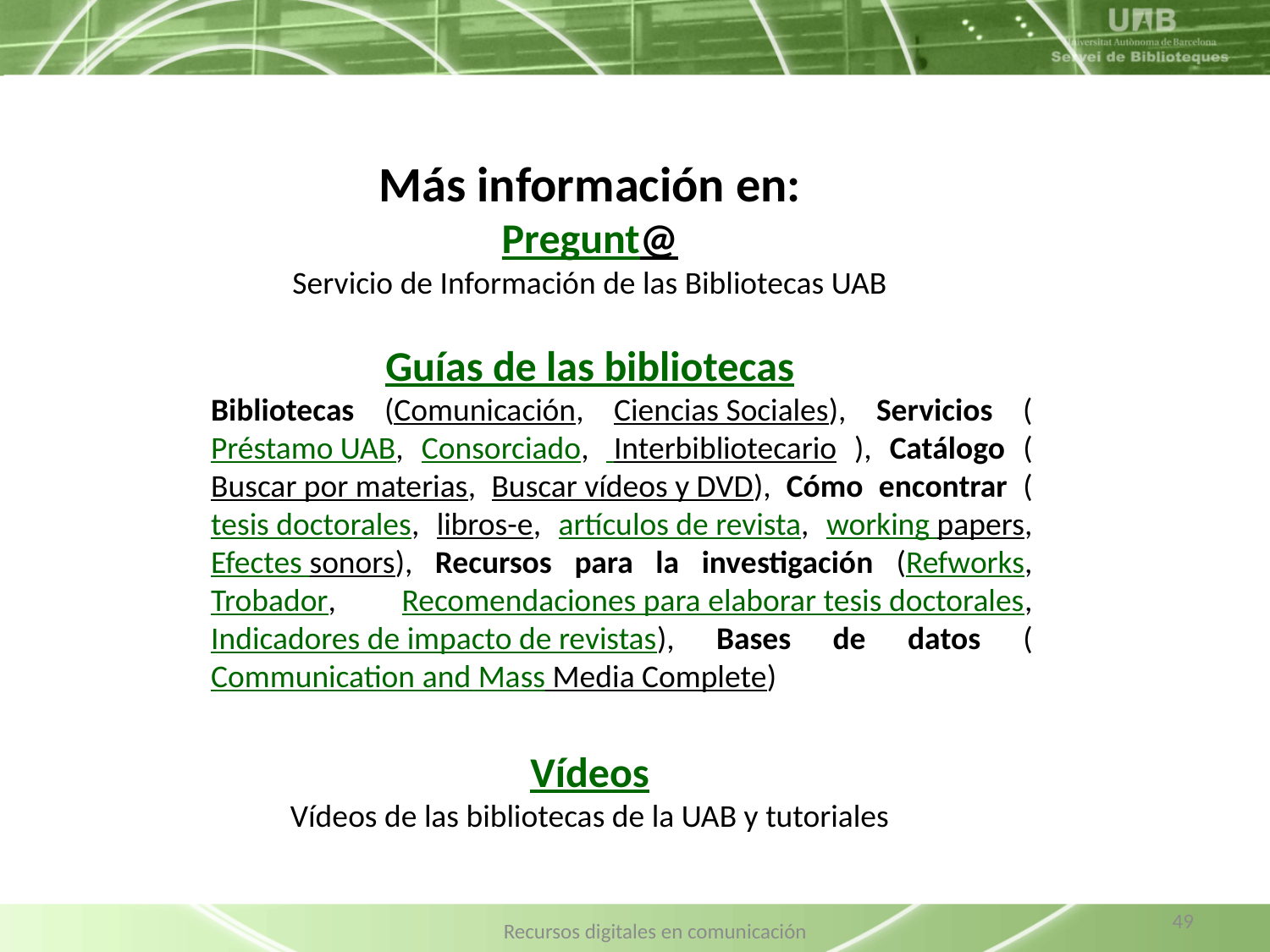

Más información en:
Pregunt@
Servicio de Información de las Bibliotecas UAB

Guías de las bibliotecas
Bibliotecas (Comunicación, Ciencias Sociales), Servicios (Préstamo UAB, Consorciado,  Interbibliotecario ), Catálogo ( Buscar por materias, Buscar vídeos y DVD), Cómo encontrar (tesis doctorales, libros-e, artículos de revista, working papers, Efectes sonors), Recursos para la investigación (Refworks, Trobador, Recomendaciones para elaborar tesis doctorales, Indicadores de impacto de revistas), Bases de datos (Communication and Mass Media Complete)

Vídeos
Vídeos de las bibliotecas de la UAB y tutoriales
49
Recursos digitales en comunicación